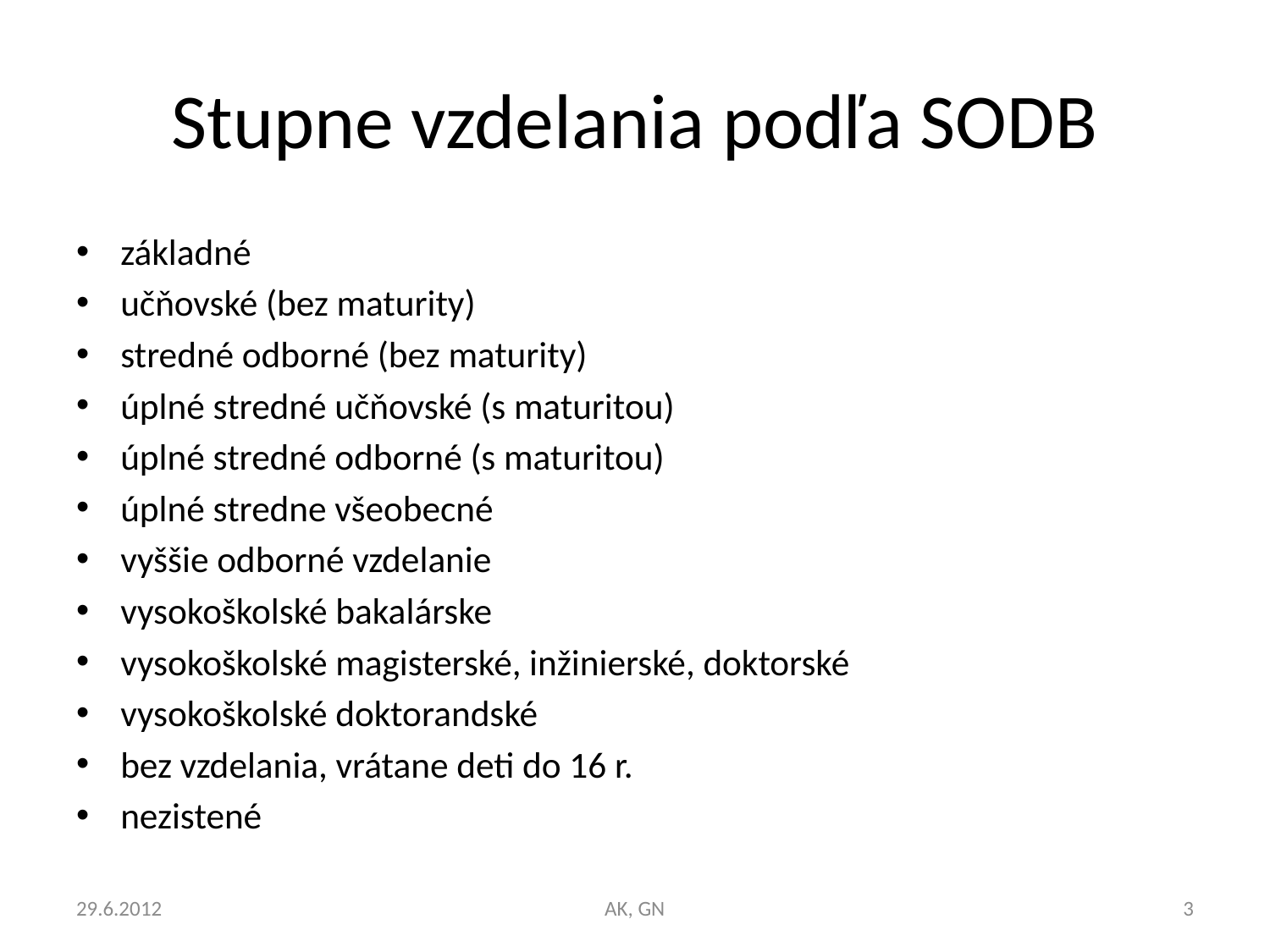

# Stupne vzdelania podľa SODB
základné
učňovské (bez maturity)
stredné odborné (bez maturity)
úplné stredné učňovské (s maturitou)
úplné stredné odborné (s maturitou)
úplné stredne všeobecné
vyššie odborné vzdelanie
vysokoškolské bakalárske
vysokoškolské magisterské, inžinierské, doktorské
vysokoškolské doktorandské
bez vzdelania, vrátane deti do 16 r.
nezistené
29.6.2012
AK, GN
3